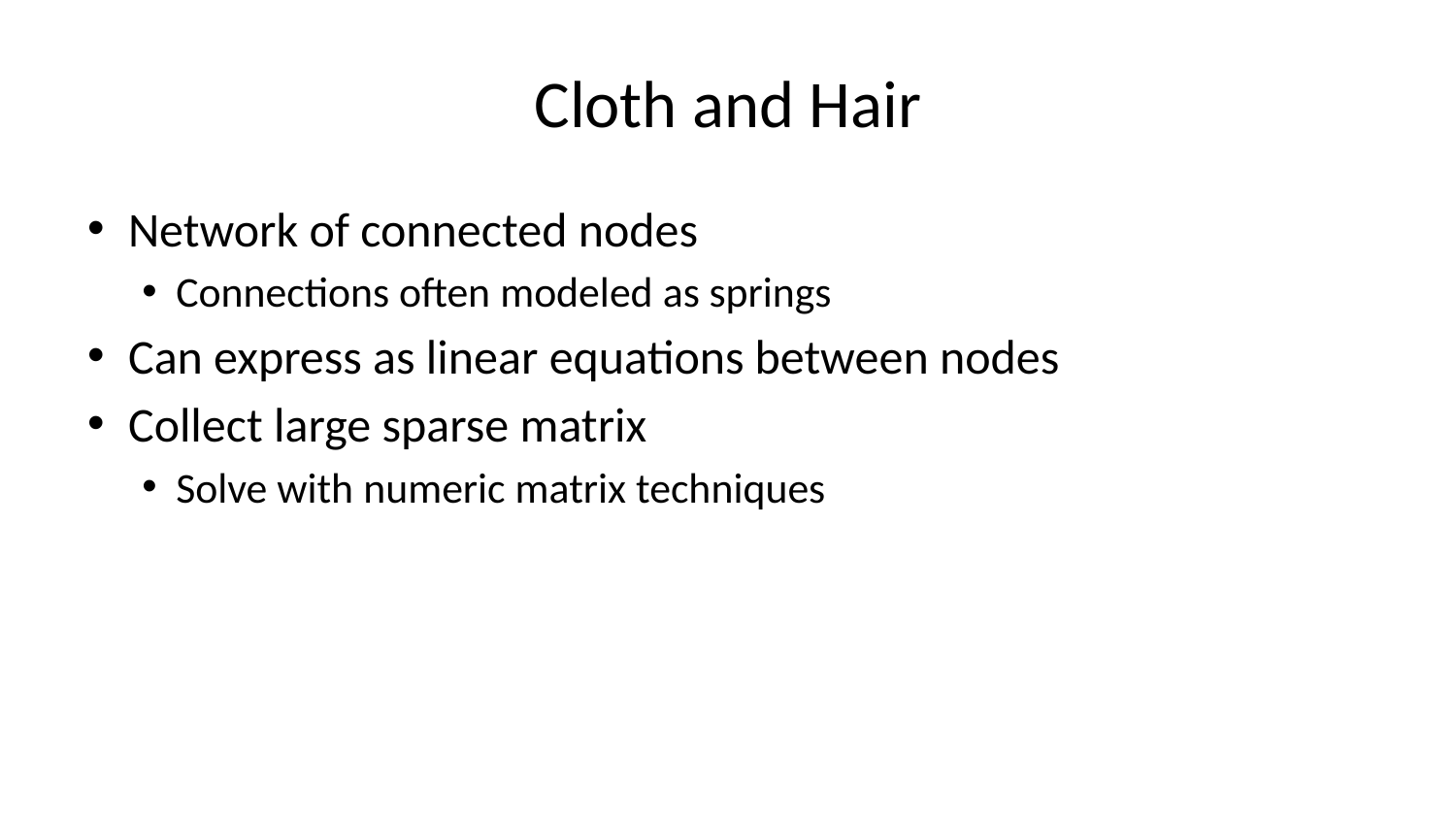

# Cloth and Hair
Network of connected nodes
Connections often modeled as springs
Can express as linear equations between nodes
Collect large sparse matrix
Solve with numeric matrix techniques